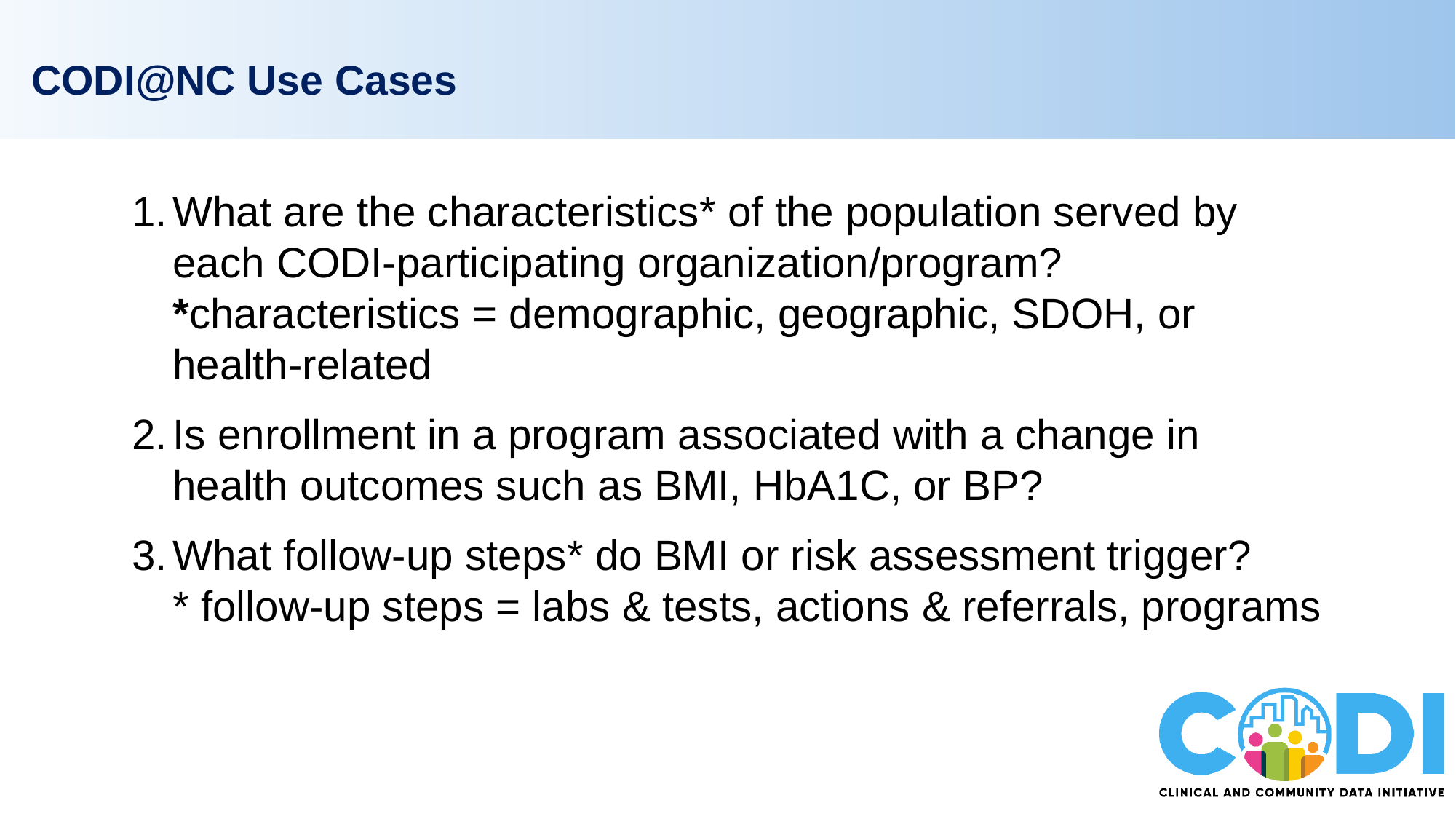

CODI@NC Use Cases
What are the characteristics* of the population served by each CODI-participating organization/program?
*characteristics = demographic, geographic, SDOH, or health-related

Is enrollment in a program associated with a change in health outcomes such as BMI, HbA1C, or BP?

What follow-up steps* do BMI or risk assessment trigger?
* follow-up steps = labs & tests, actions & referrals, programs